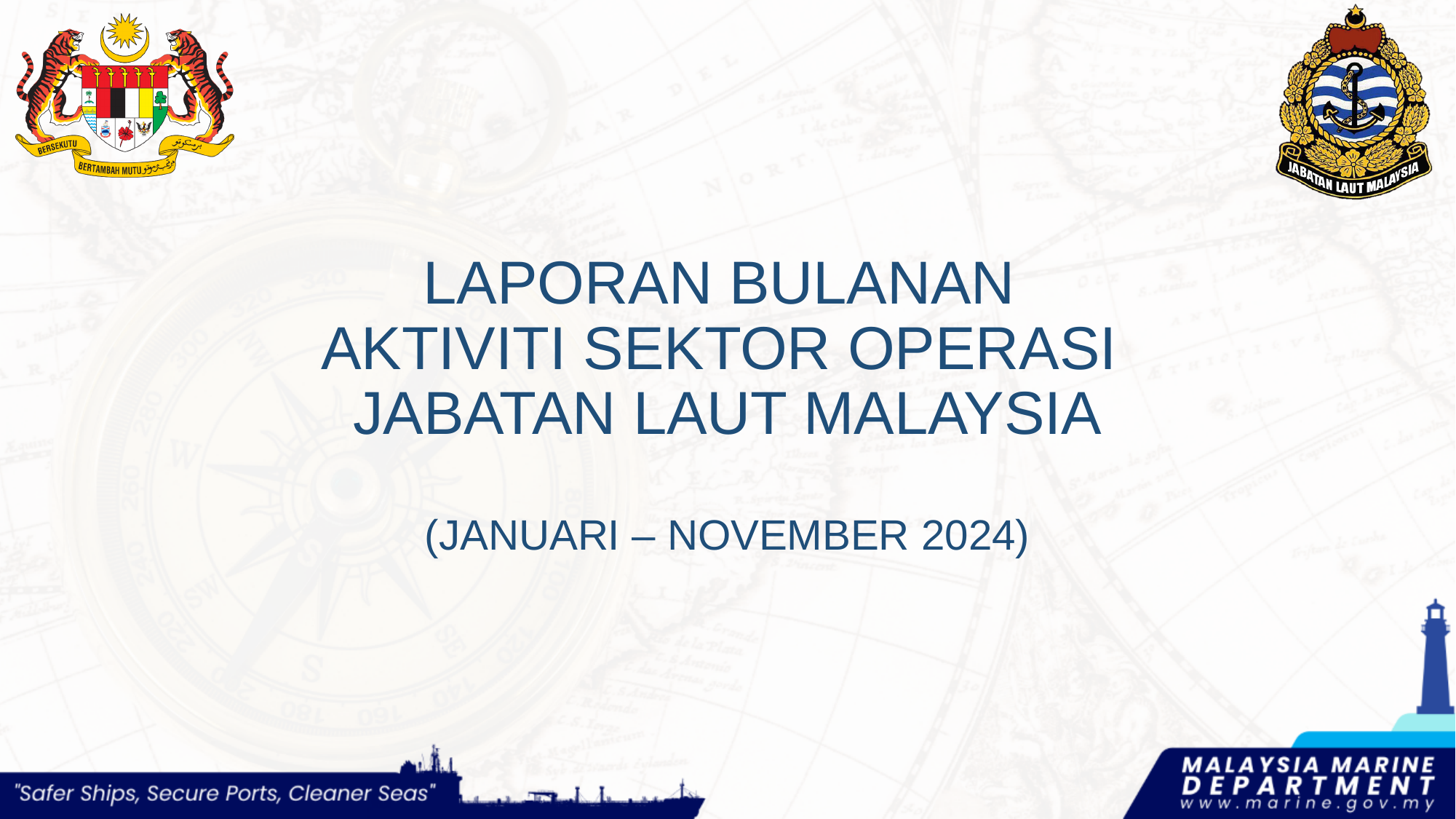

# LAPORAN BULANAN AKTIVITI SEKTOR OPERASI JABATAN LAUT MALAYSIA (JANUARI – NOVEMBER 2024)